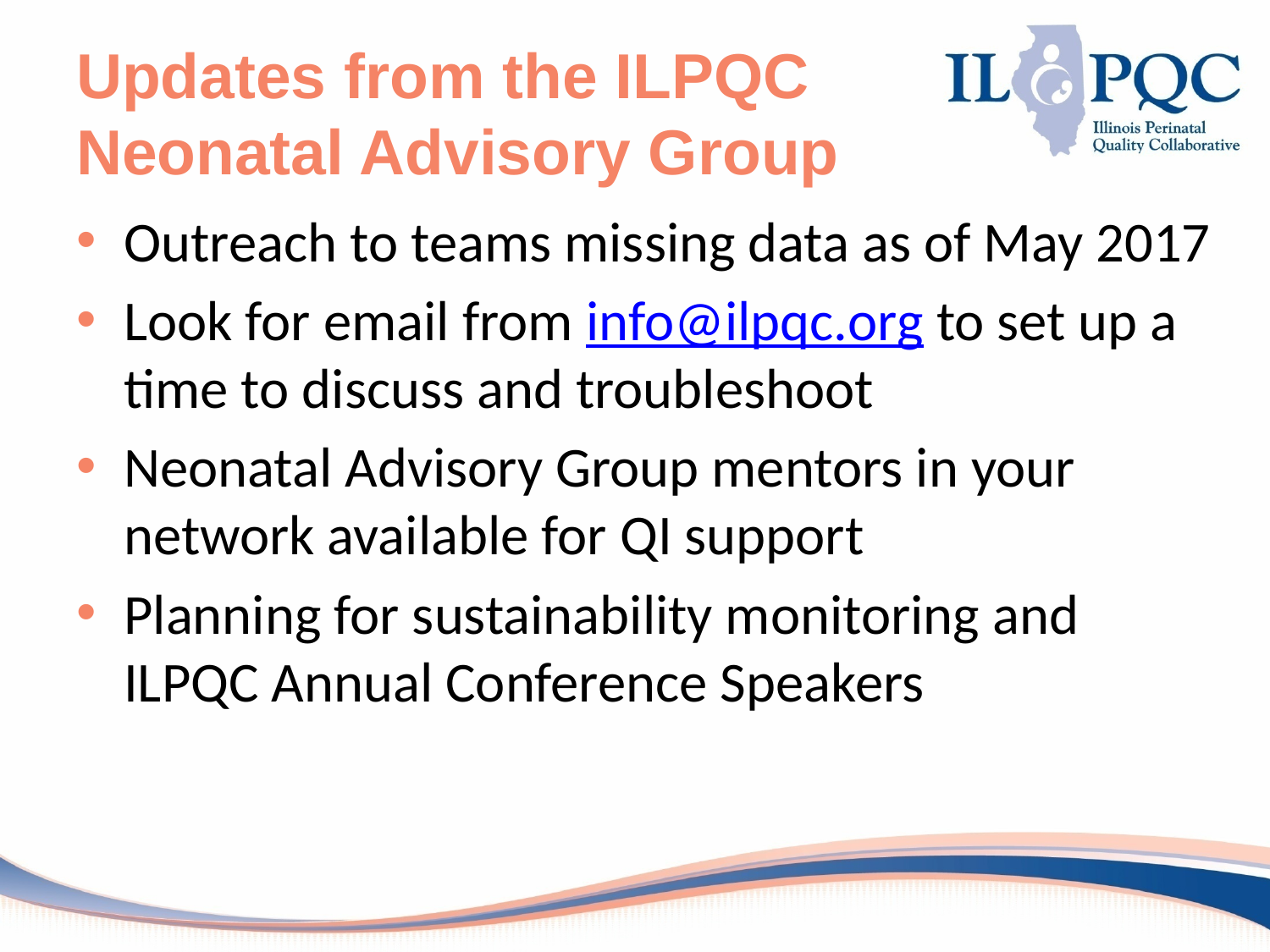

# Updates from the ILPQC Neonatal Advisory Group
Outreach to teams missing data as of May 2017
Look for email from info@ilpqc.org to set up a time to discuss and troubleshoot
Neonatal Advisory Group mentors in your network available for QI support
Planning for sustainability monitoring and ILPQC Annual Conference Speakers